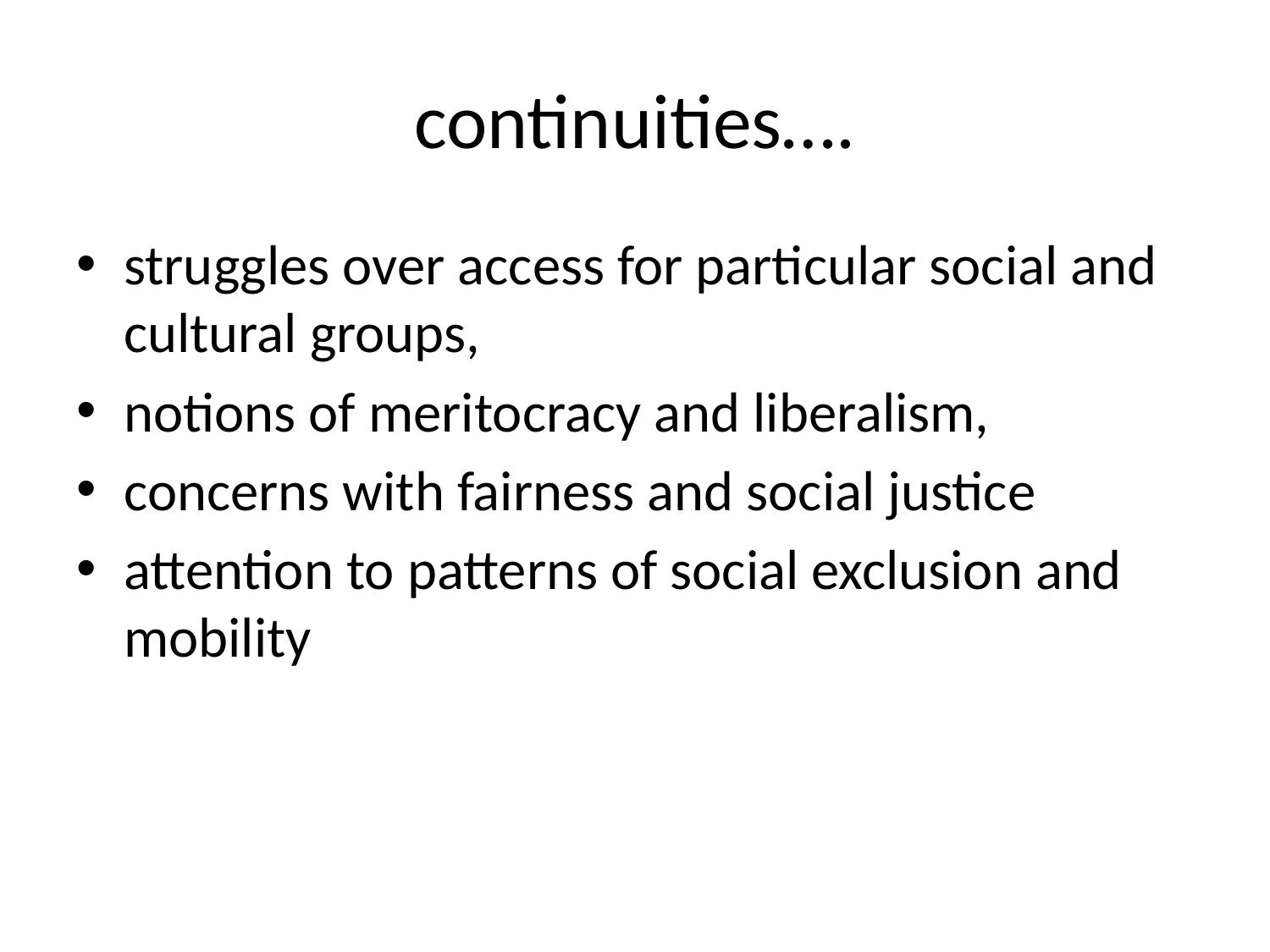

# continuities….
struggles over access for particular social and cultural groups,
notions of meritocracy and liberalism,
concerns with fairness and social justice
attention to patterns of social exclusion and mobility